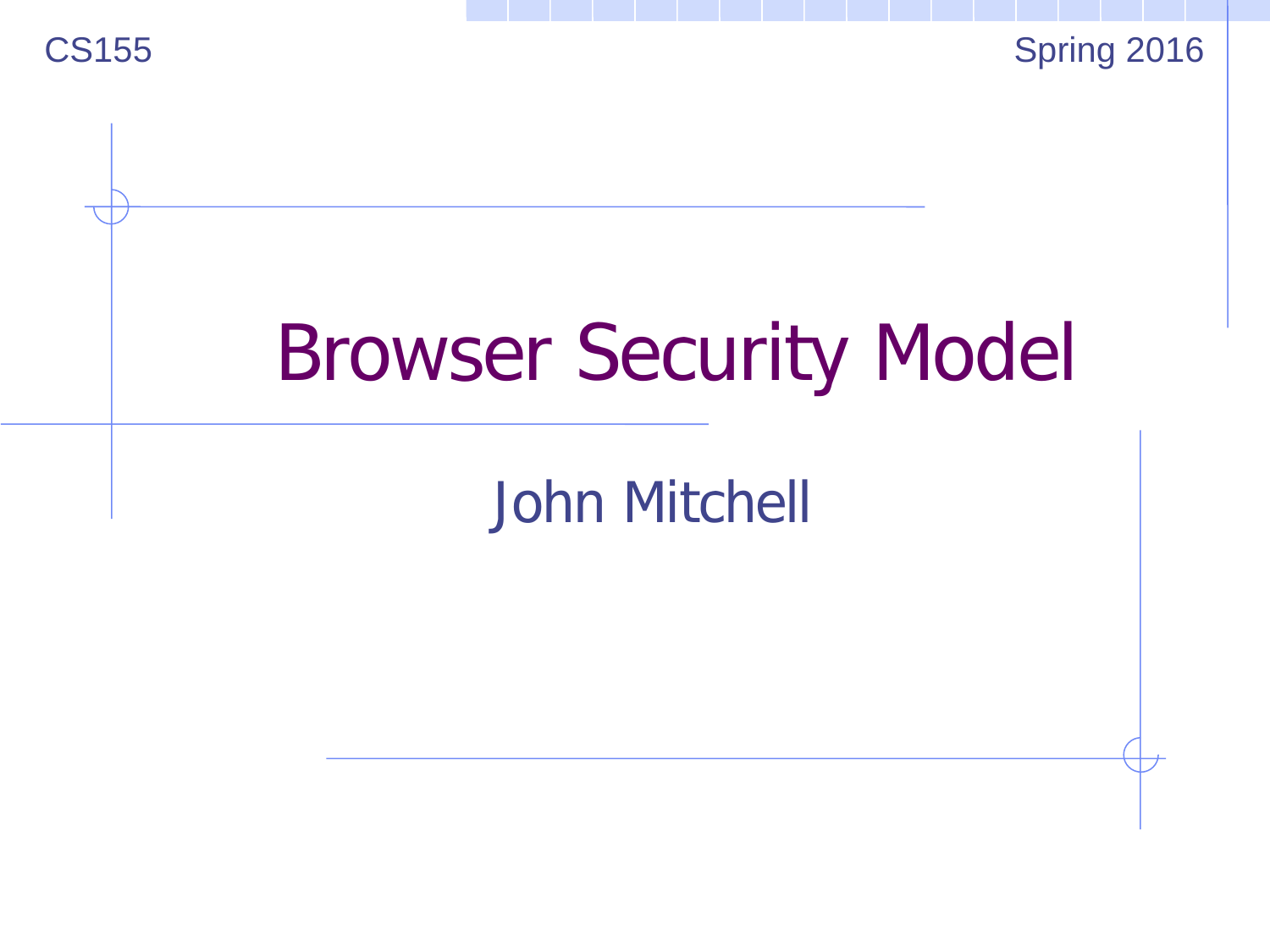

CS155
 Spring 2016
# Browser Security Model
John Mitchell